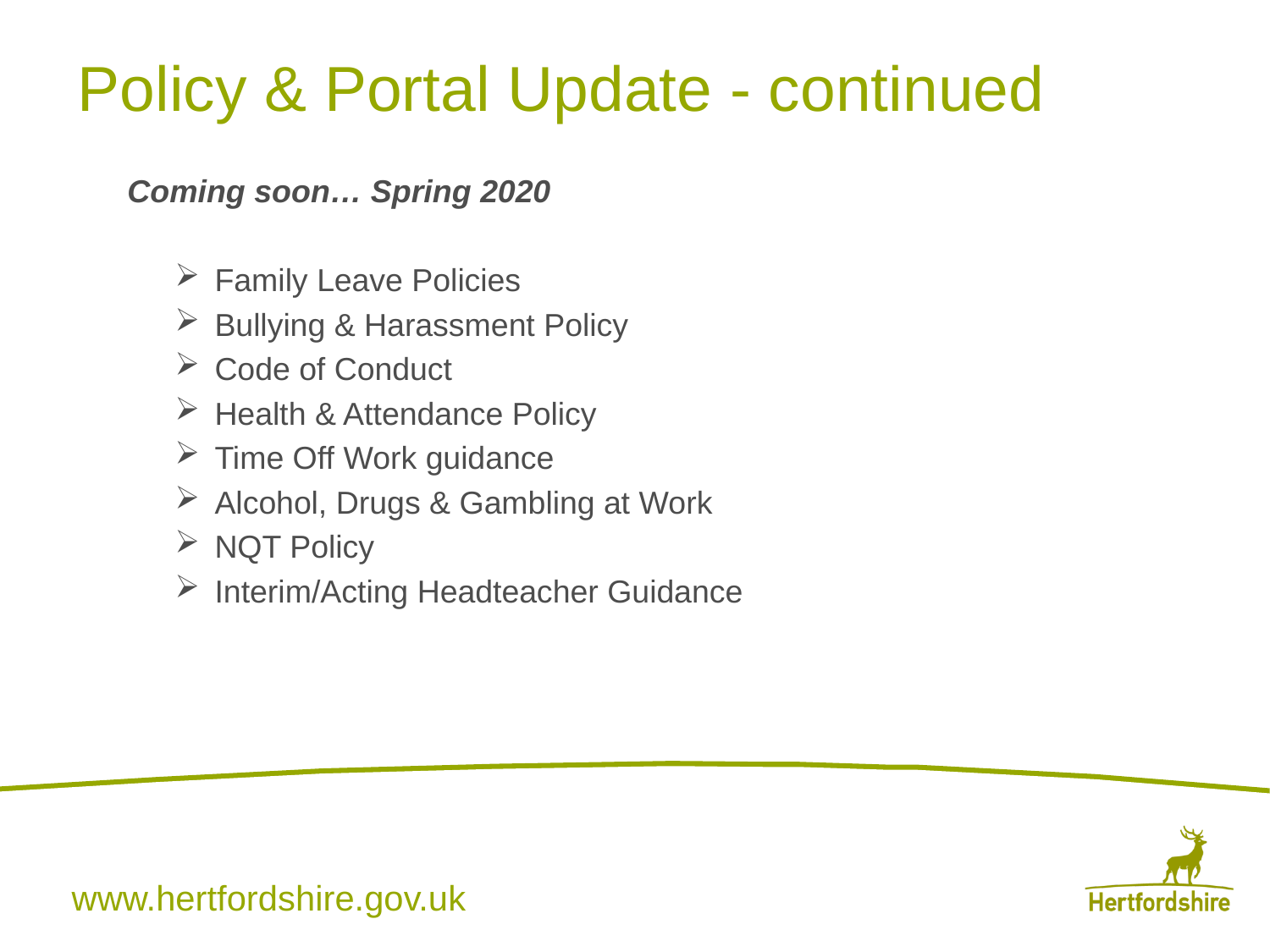

# Policy & Portal Update - continued
Coming soon… Spring 2020

Family Leave Policies
Bullying & Harassment Policy
Code of Conduct
Health & Attendance Policy
Time Off Work guidance
Alcohol, Drugs & Gambling at Work
NQT Policy
Interim/Acting Headteacher Guidance